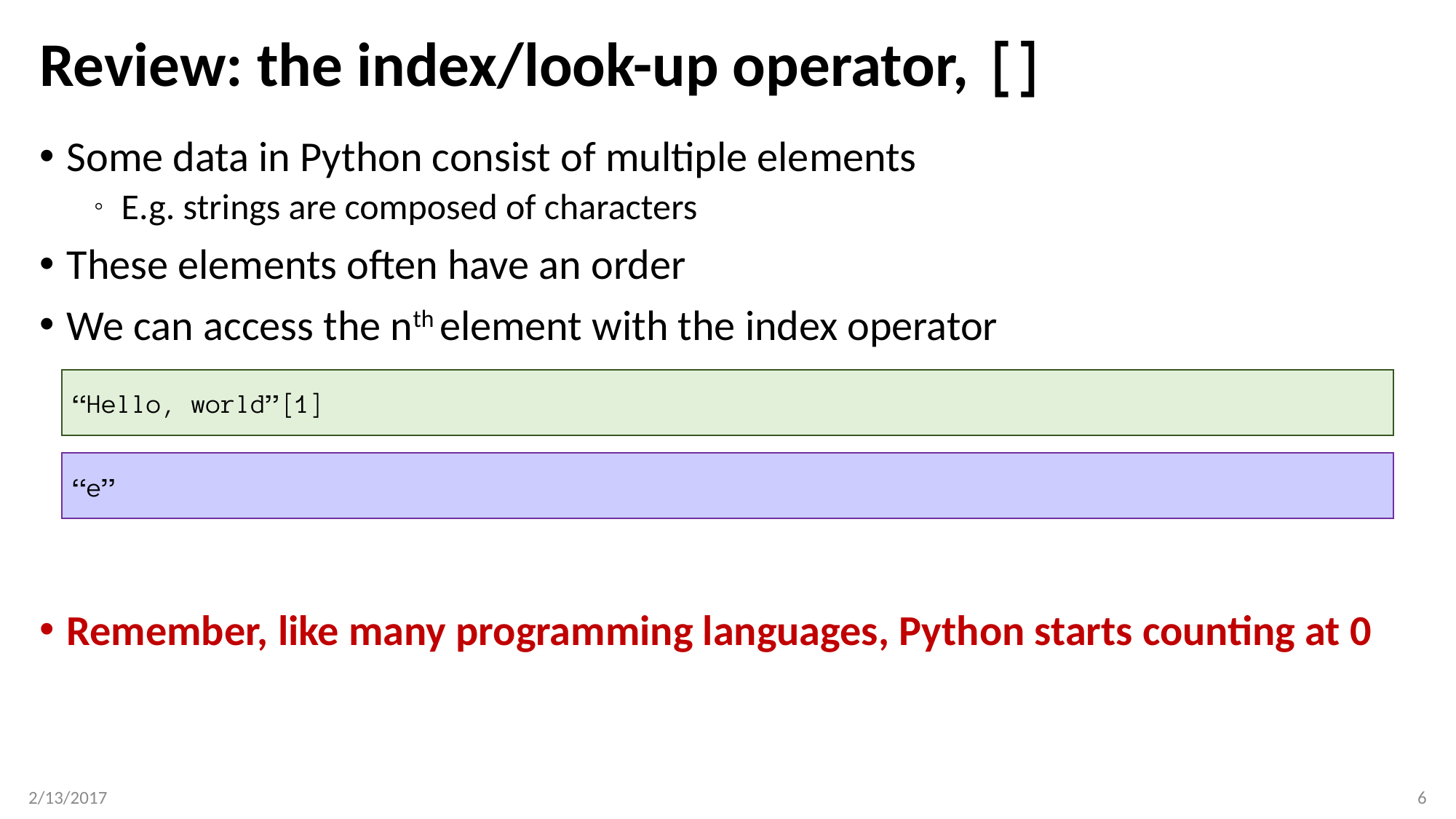

# Review: the index/look-up operator, []
Some data in Python consist of multiple elements
E.g. strings are composed of characters
These elements often have an order
We can access the nth element with the index operator

Remember, like many programming languages, Python starts counting at 0
“Hello, world”[1]
“e”
2/13/2017
6